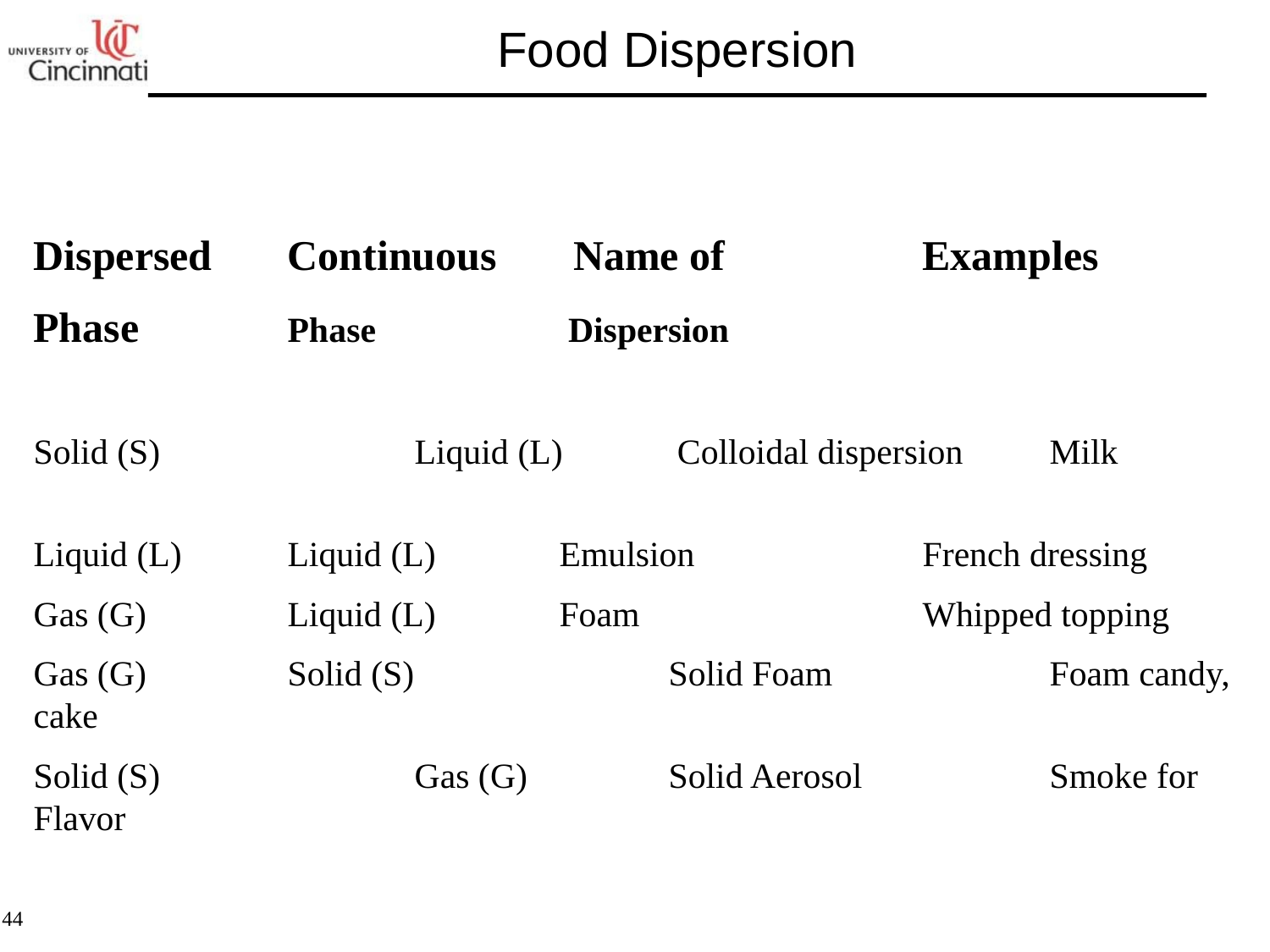

Food Dispersion
Dispersed	Continuous	   Name of	    	Examples
Phase		Phase	  	   Dispersion

Solid (S)		Liquid (L)	 Colloidal dispersion	Milk
Liquid (L)	Liquid (L)	  Emulsion		French dressing
Gas (G)		Liquid (L)	  Foam			Whipped topping
Gas (G)		Solid (S)	  	Solid Foam		Foam candy, cake
Solid (S)		Gas (G)	  	Solid Aerosol		Smoke for Flavor